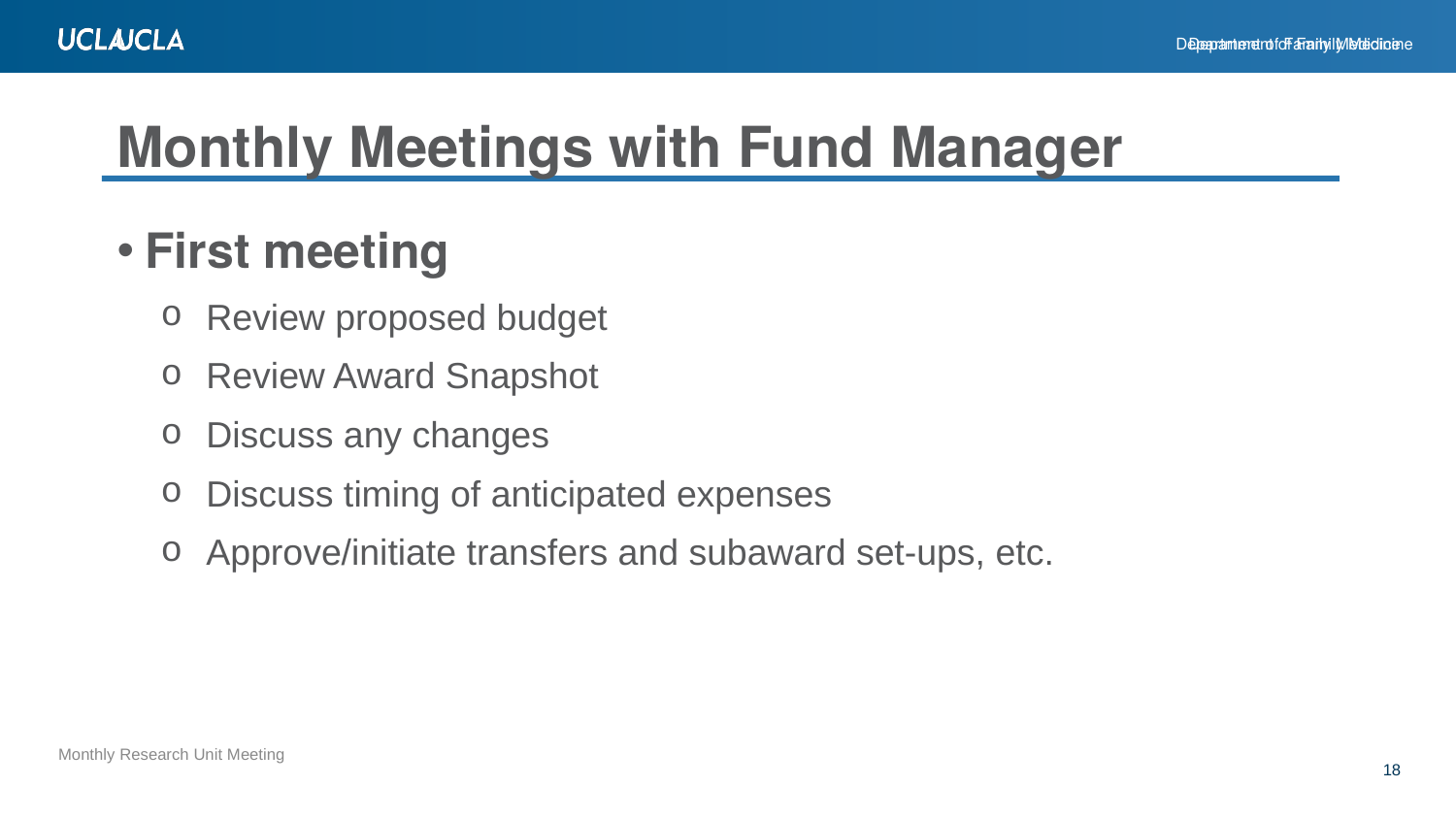

# Monthly Meetings with Fund Manager
First meeting
Review proposed budget
Review Award Snapshot
Discuss any changes
Discuss timing of anticipated expenses
Approve/initiate transfers and subaward set-ups, etc.
18